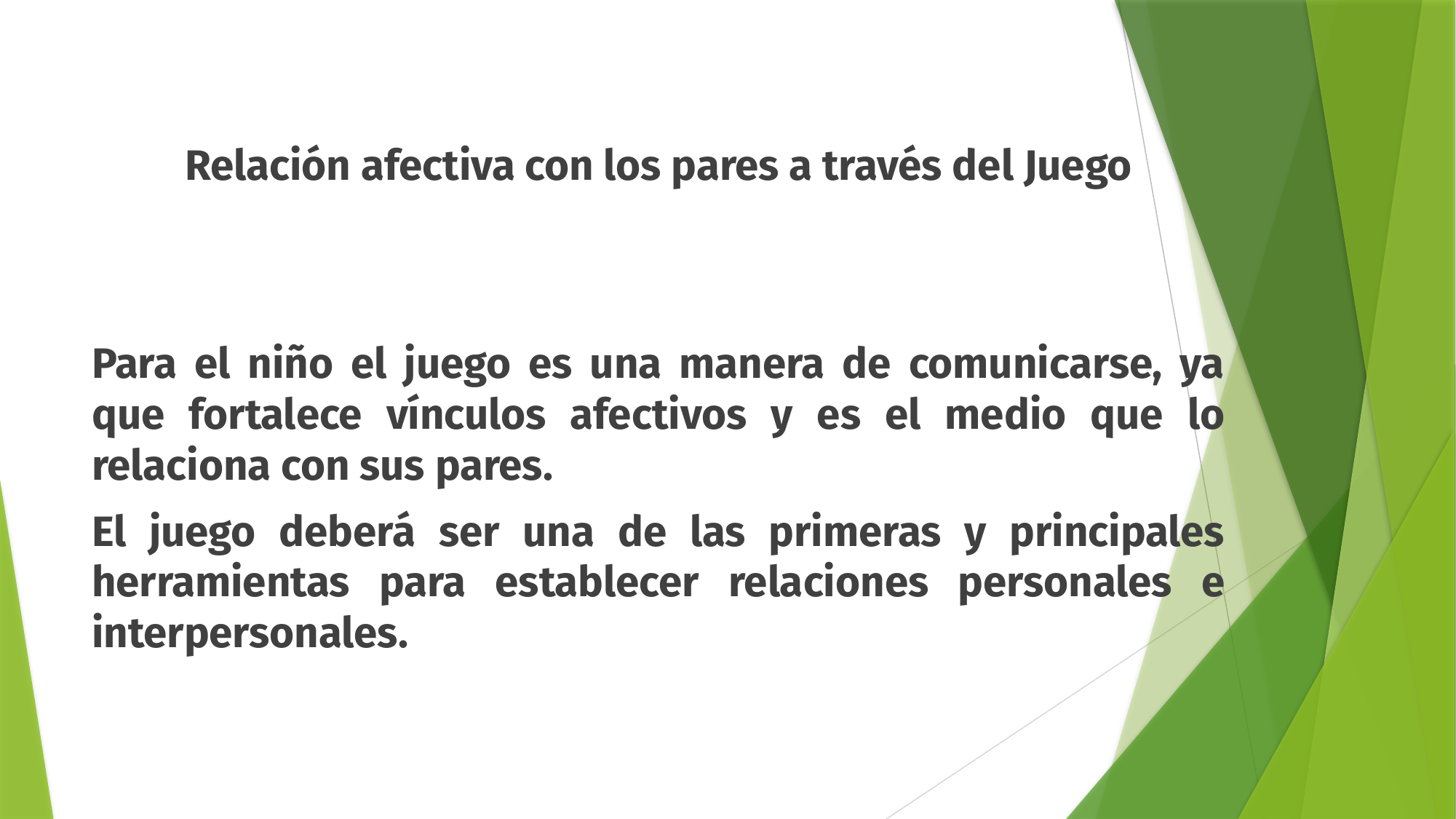

Relación afectiva con los pares a través del Juego

Para el niño el juego es una manera de comunicarse, ya que fortalece vínculos afectivos y es el medio que lo relaciona con sus pares.
El juego deberá ser una de las primeras y principales herramientas para establecer relaciones personales e interpersonales.